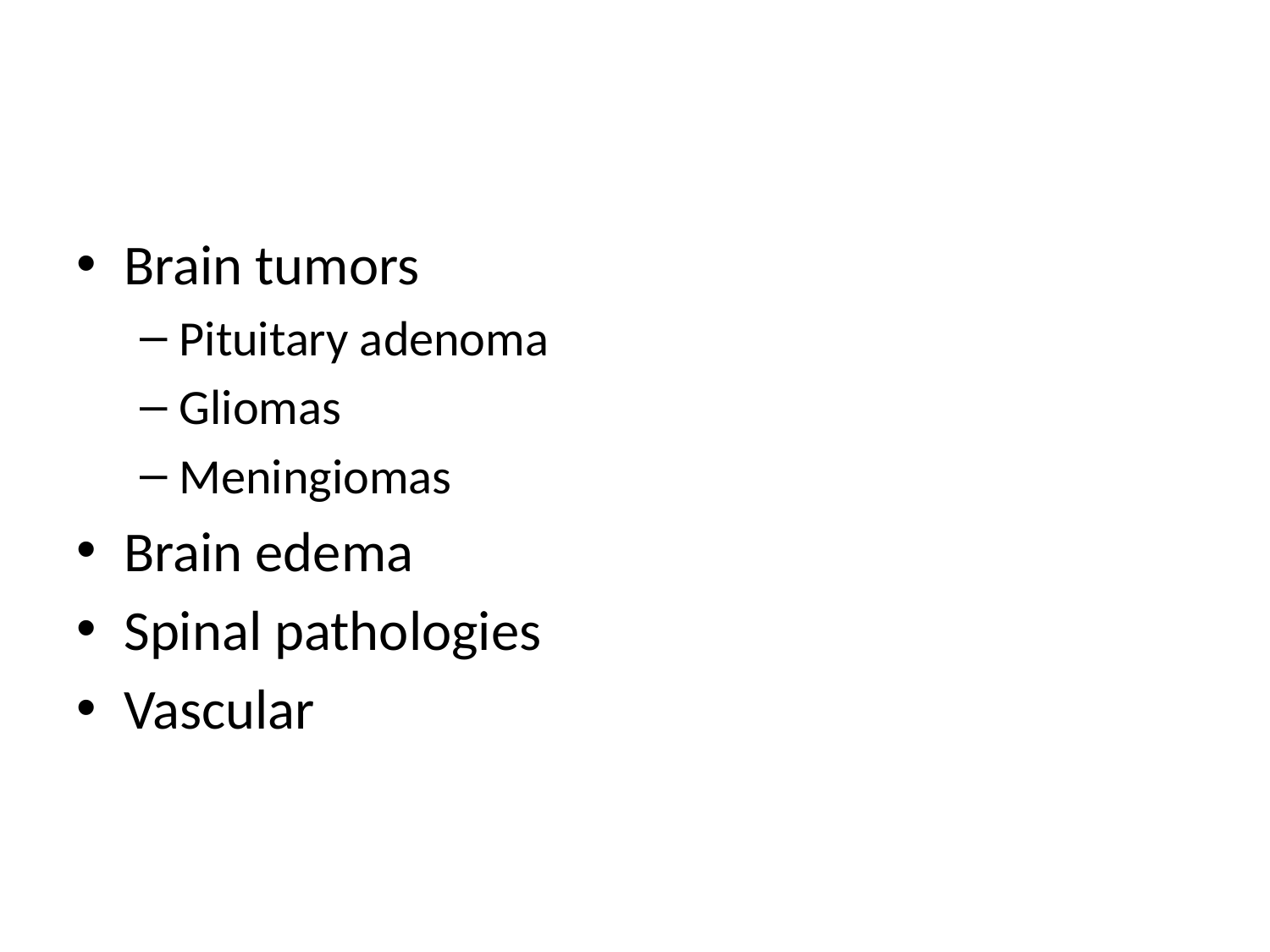

#
Brain tumors
Pituitary adenoma
Gliomas
Meningiomas
Brain edema
Spinal pathologies
Vascular